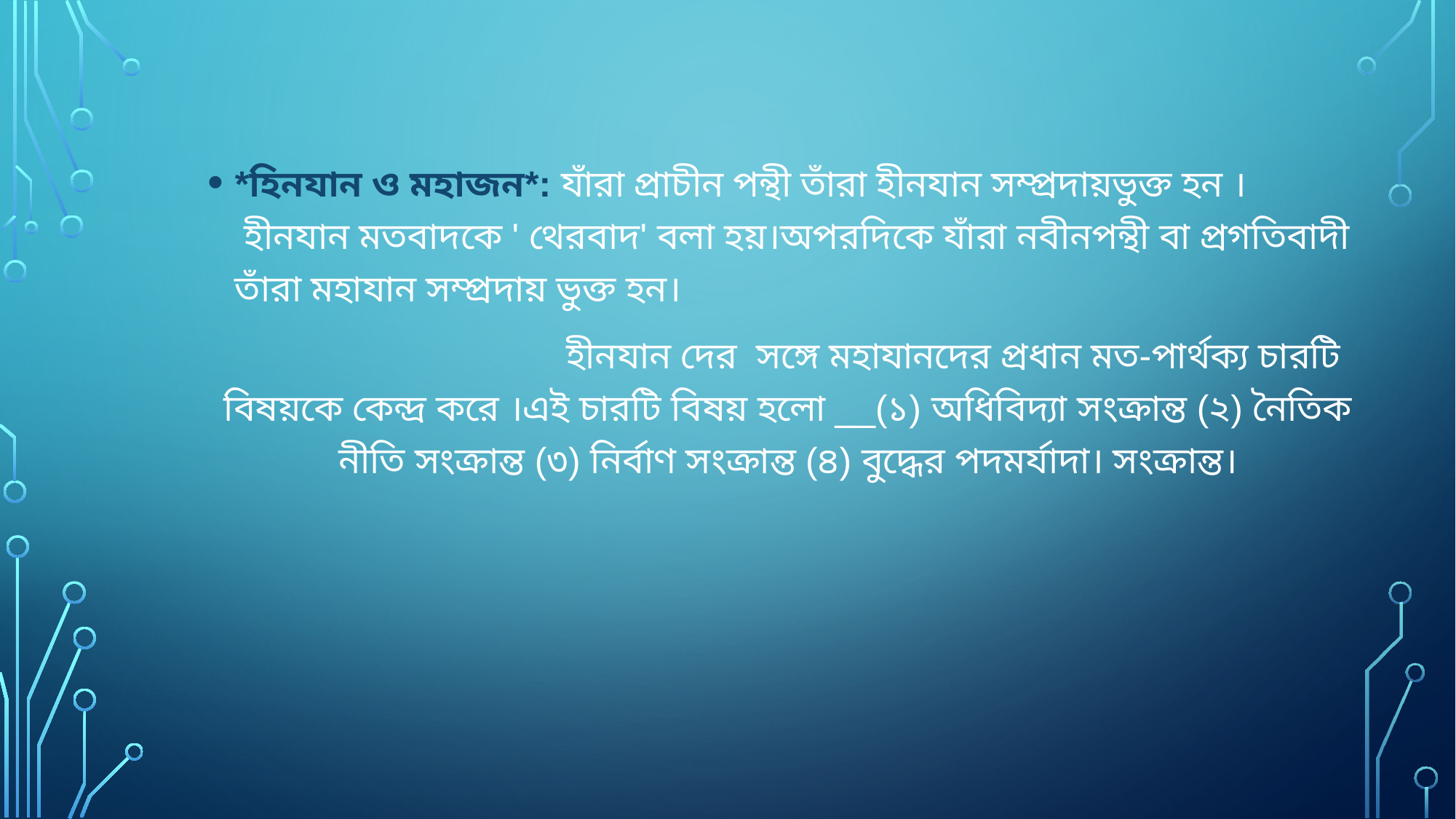

*হিনযান ও মহাজন*: যাঁরা প্রাচীন পন্থী তাঁরা হীনযান সম্প্রদায়ভুক্ত হন ।              হীনযান মতবাদকে ' থেরবাদ' বলা হয়।অপরদিকে যাঁরা নবীনপন্থী বা প্রগতিবাদী তাঁরা মহাযান সম্প্রদায় ভুক্ত হন।
                                   হীনযান দের  সঙ্গে মহাযানদের প্রধান মত-পার্থক্য চারটি বিষয়কে কেন্দ্র করে ।এই চারটি বিষয় হলো __(১) অধিবিদ্যা সংক্রান্ত (২) নৈতিক নীতি সংক্রান্ত (৩) নির্বাণ সংক্রান্ত (৪) বুদ্ধের পদমর্যাদা। সংক্রান্ত।